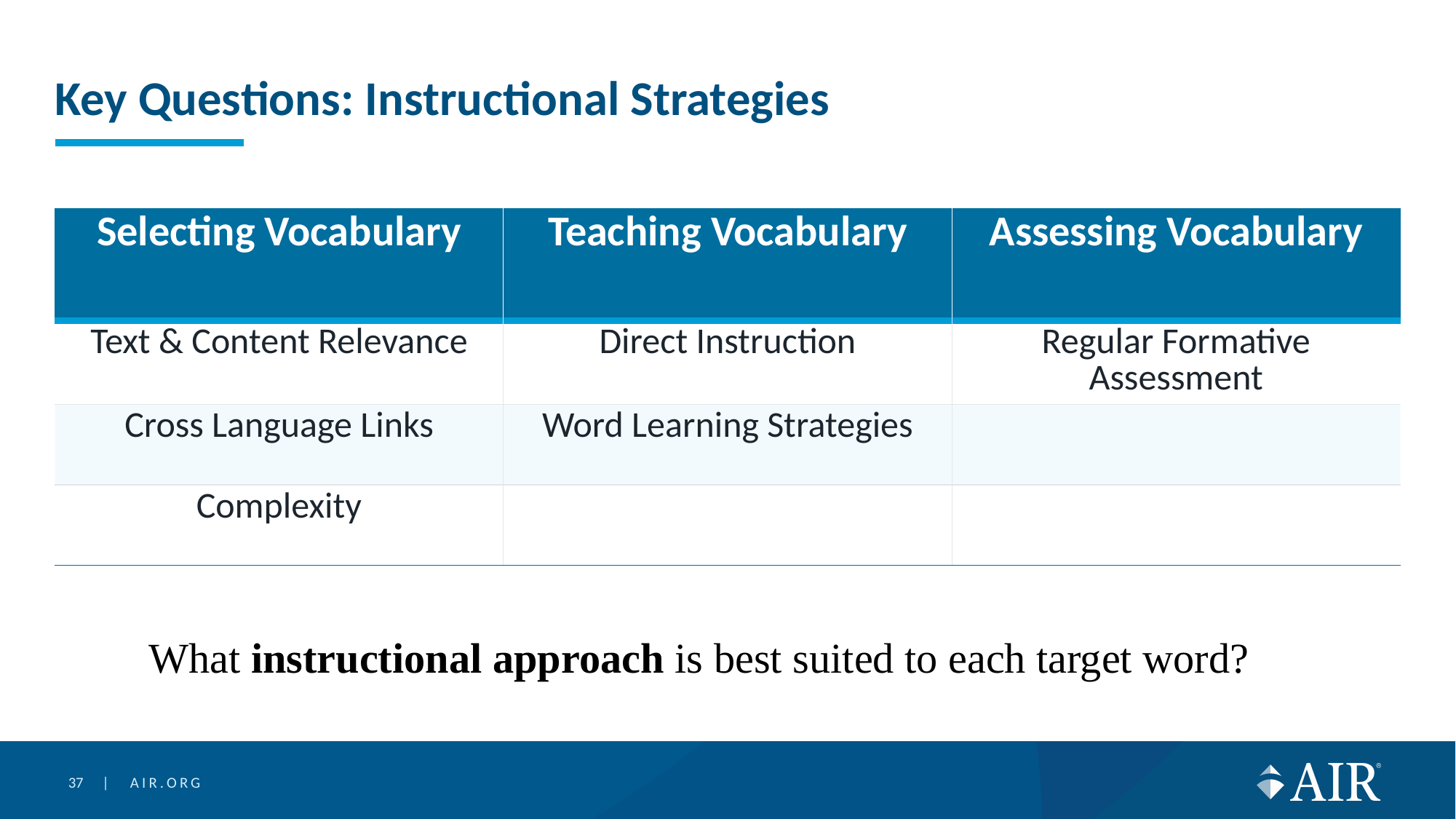

# Key Questions: Instructional Strategies
| Selecting Vocabulary | Teaching Vocabulary | Assessing Vocabulary |
| --- | --- | --- |
| Text & Content Relevance | Direct Instruction | Regular Formative Assessment |
| Cross Language Links | Word Learning Strategies |  |
| Complexity |  |  |
What instructional approach is best suited to each target word?

37